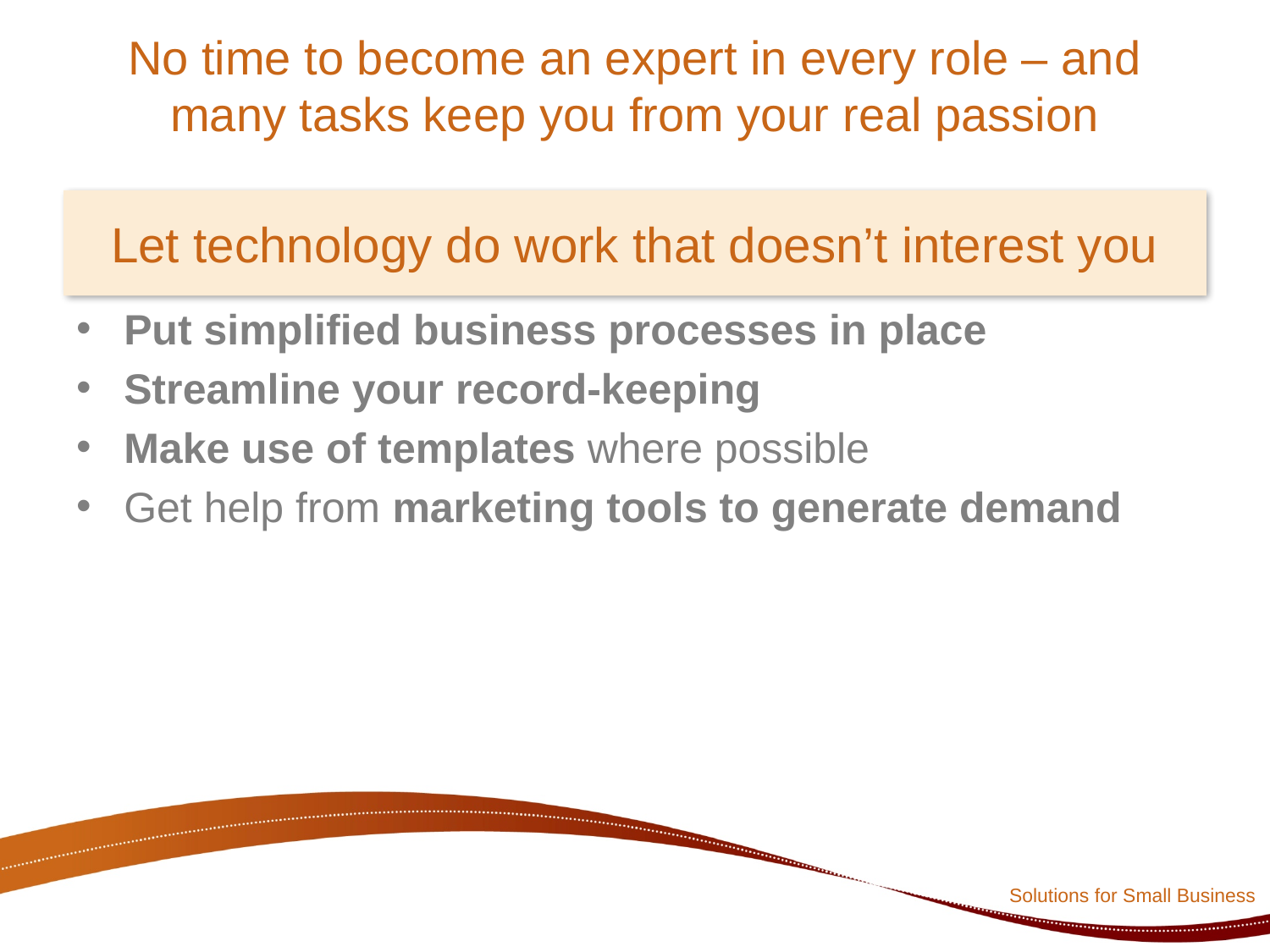

# No time to become an expert in every role – and many tasks keep you from your real passion
Let technology do work that doesn’t interest you
Put simplified business processes in place
Streamline your record-keeping
Make use of templates where possible
Get help from marketing tools to generate demand